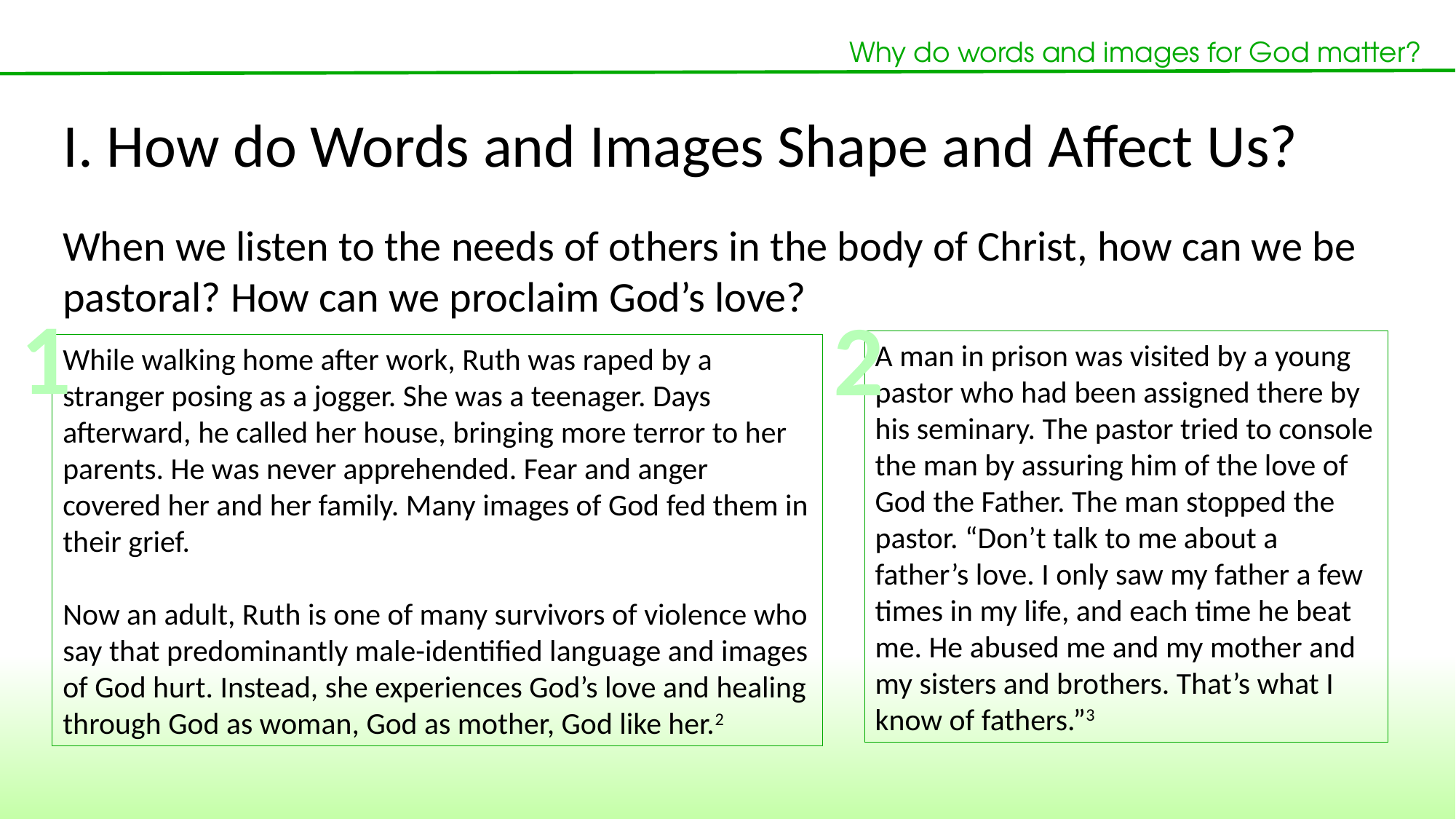

Why do words and images for God matter?
I. How do Words and Images Shape and Affect Us?
When we listen to the needs of others in the body of Christ, how can we be pastoral? How can we proclaim God’s love?
1
2
A man in prison was visited by a young pastor who had been assigned there by his seminary. The pastor tried to console the man by assuring him of the love of God the Father. The man stopped the pastor. “Don’t talk to me about a father’s love. I only saw my father a few times in my life, and each time he beat me. He abused me and my mother and my sisters and brothers. That’s what I know of fathers.”3
While walking home after work, Ruth was raped by a stranger posing as a jogger. She was a teenager. Days afterward, he called her house, bringing more terror to her parents. He was never apprehended. Fear and anger covered her and her family. Many images of God fed them in their grief.

Now an adult, Ruth is one of many survivors of violence who say that predominantly male-identified language and images of God hurt. Instead, she experiences God’s love and healing through God as woman, God as mother, God like her.2